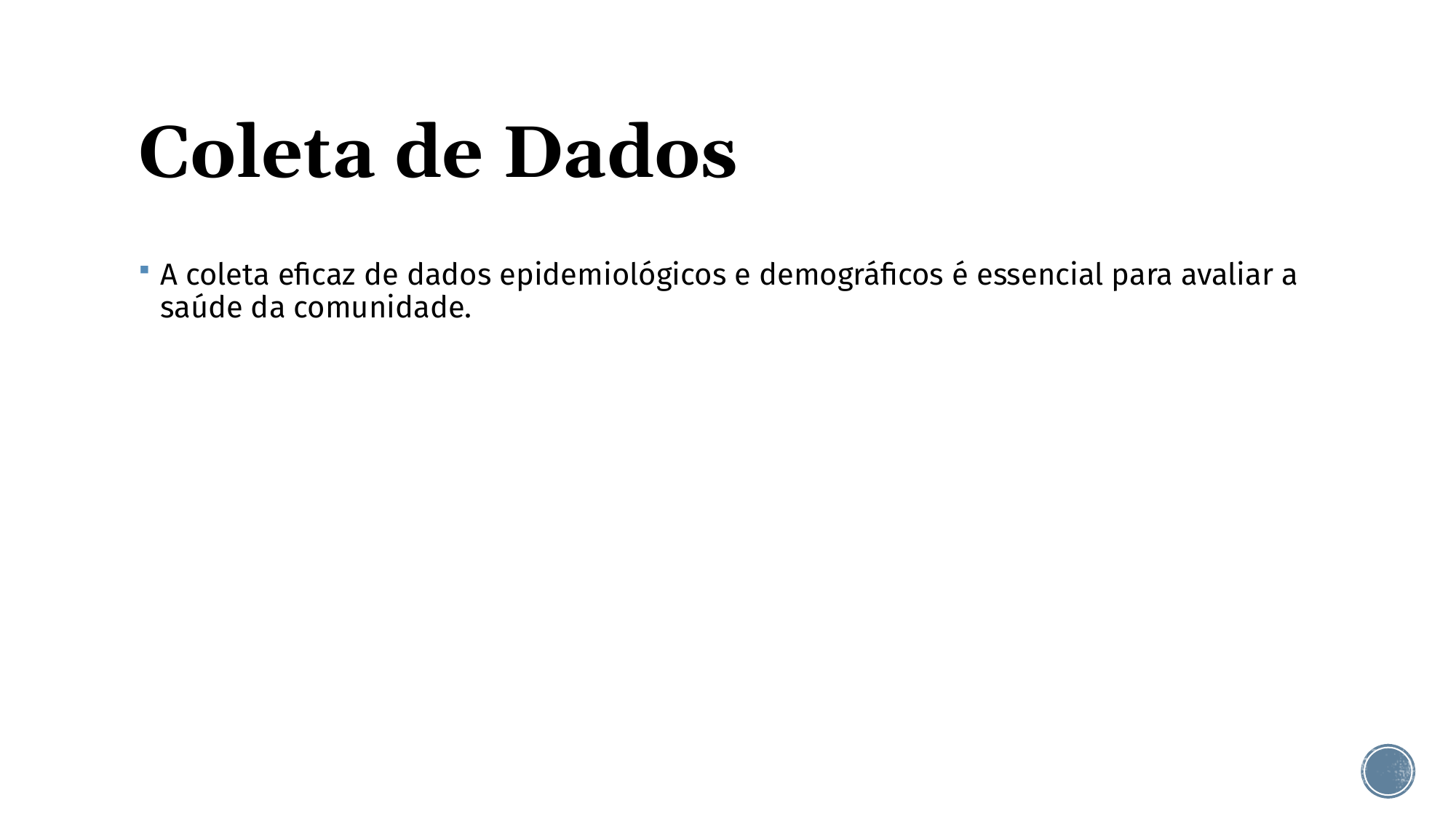

# Coleta de Dados
A coleta eficaz de dados epidemiológicos e demográficos é essencial para avaliar a saúde da comunidade.